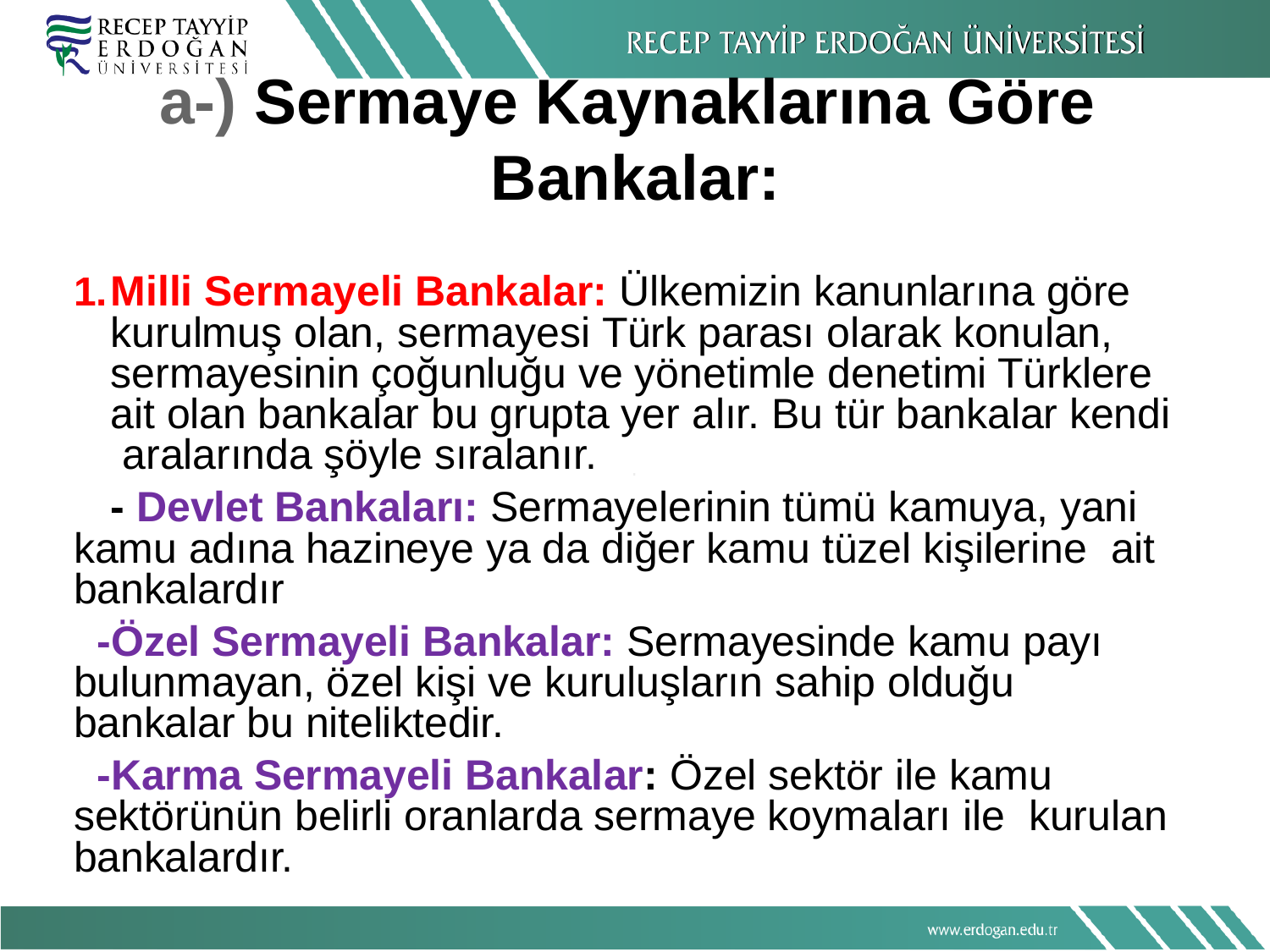

# a-) Sermaye Kaynaklarına Göre  Bankalar:
Milli Sermayeli Bankalar: Ülkemizin kanunlarına göre  kurulmuş olan, sermayesi Türk parası olarak konulan,  sermayesinin çoğunluğu ve yönetimle denetimi Türklere  ait olan bankalar bu grupta yer alır. Bu tür bankalar kendi  aralarında şöyle sıralanır.
	- Devlet Bankaları: Sermayelerinin tümü kamuya, yani  kamu adına hazineye ya da diğer kamu tüzel kişilerine  ait bankalardır
  -Özel Sermayeli Bankalar: Sermayesinde kamu payı bulunmayan, özel kişi ve kuruluşların sahip olduğu  bankalar bu niteliktedir.
  -Karma Sermayeli Bankalar: Özel sektör ile kamu  sektörünün belirli oranlarda sermaye koymaları ile  kurulan bankalardır.